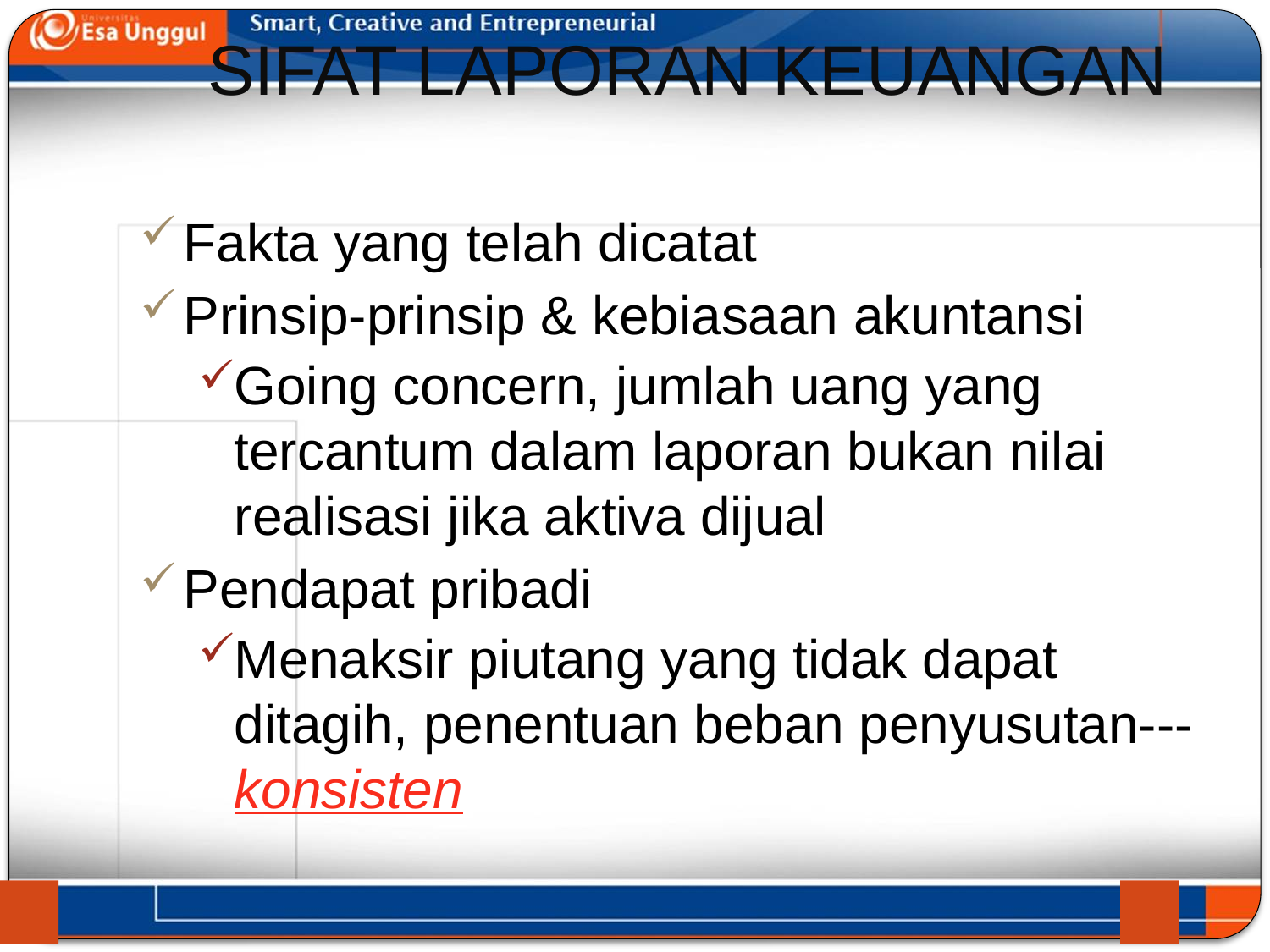

# SIFAT LAPORAN KEUANGAN
Fakta yang telah dicatat
Prinsip-prinsip & kebiasaan akuntansi
Going concern, jumlah uang yang tercantum dalam laporan bukan nilai realisasi jika aktiva dijual
Pendapat pribadi
Menaksir piutang yang tidak dapat ditagih, penentuan beban penyusutan---konsisten